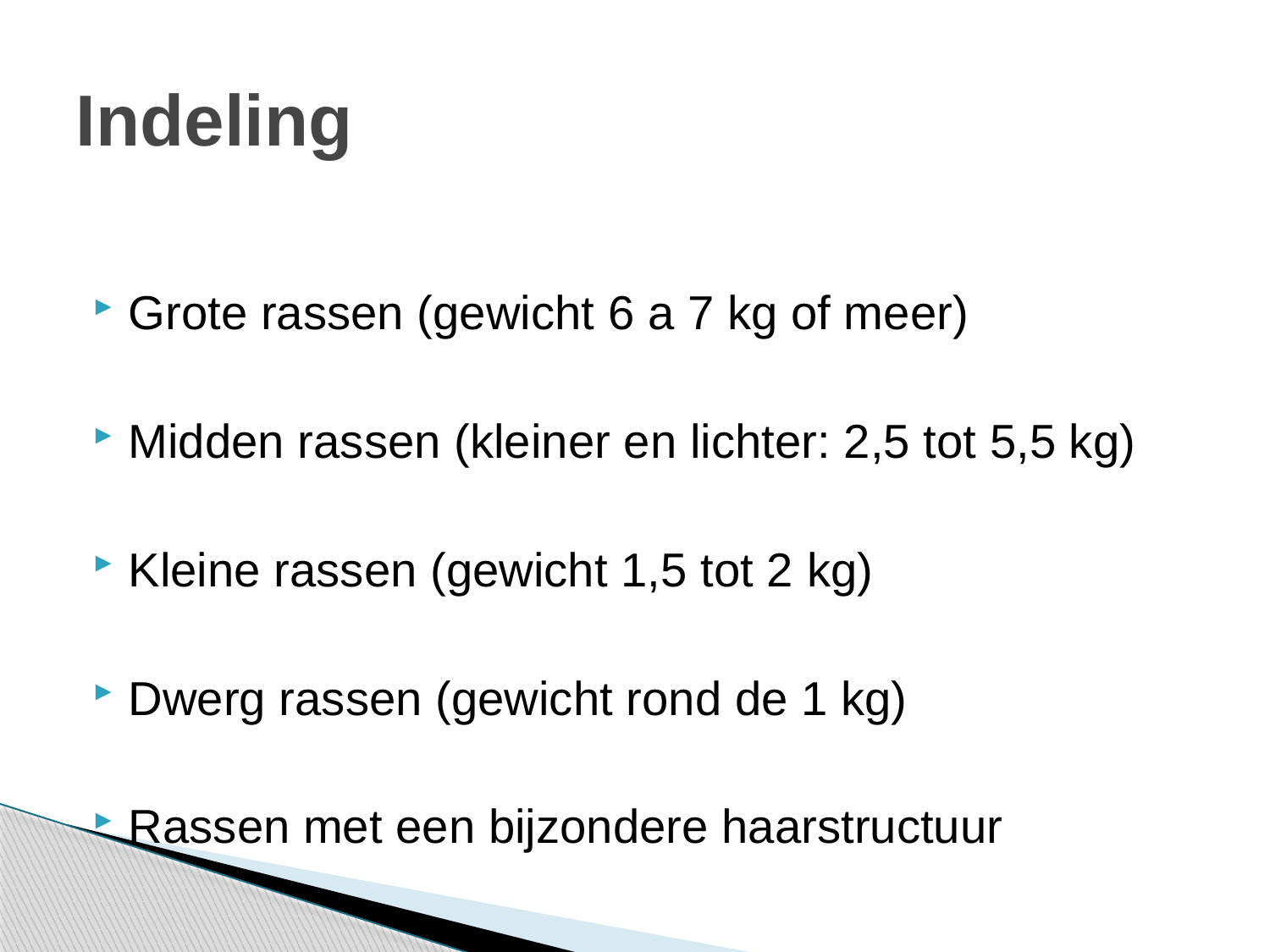

# Indeling
Grote rassen (gewicht 6 a 7 kg of meer)

Midden rassen (kleiner en lichter: 2,5 tot 5,5 kg)

Kleine rassen (gewicht 1,5 tot 2 kg)

Dwerg rassen (gewicht rond de 1 kg)

Rassen met een bijzondere haarstructuur